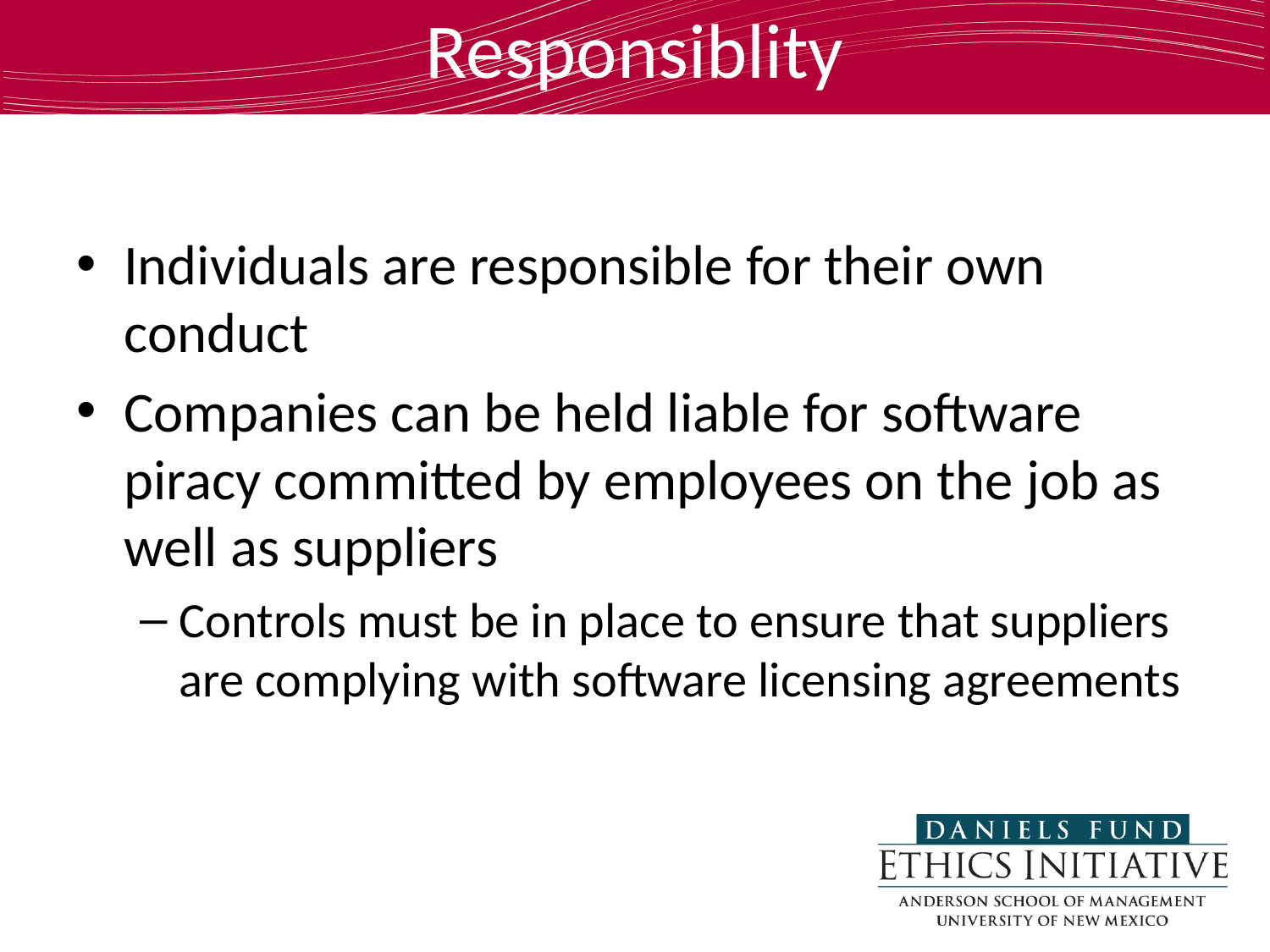

# Responsiblity
Individuals are responsible for their own conduct
Companies can be held liable for software piracy committed by employees on the job as well as suppliers
Controls must be in place to ensure that suppliers are complying with software licensing agreements